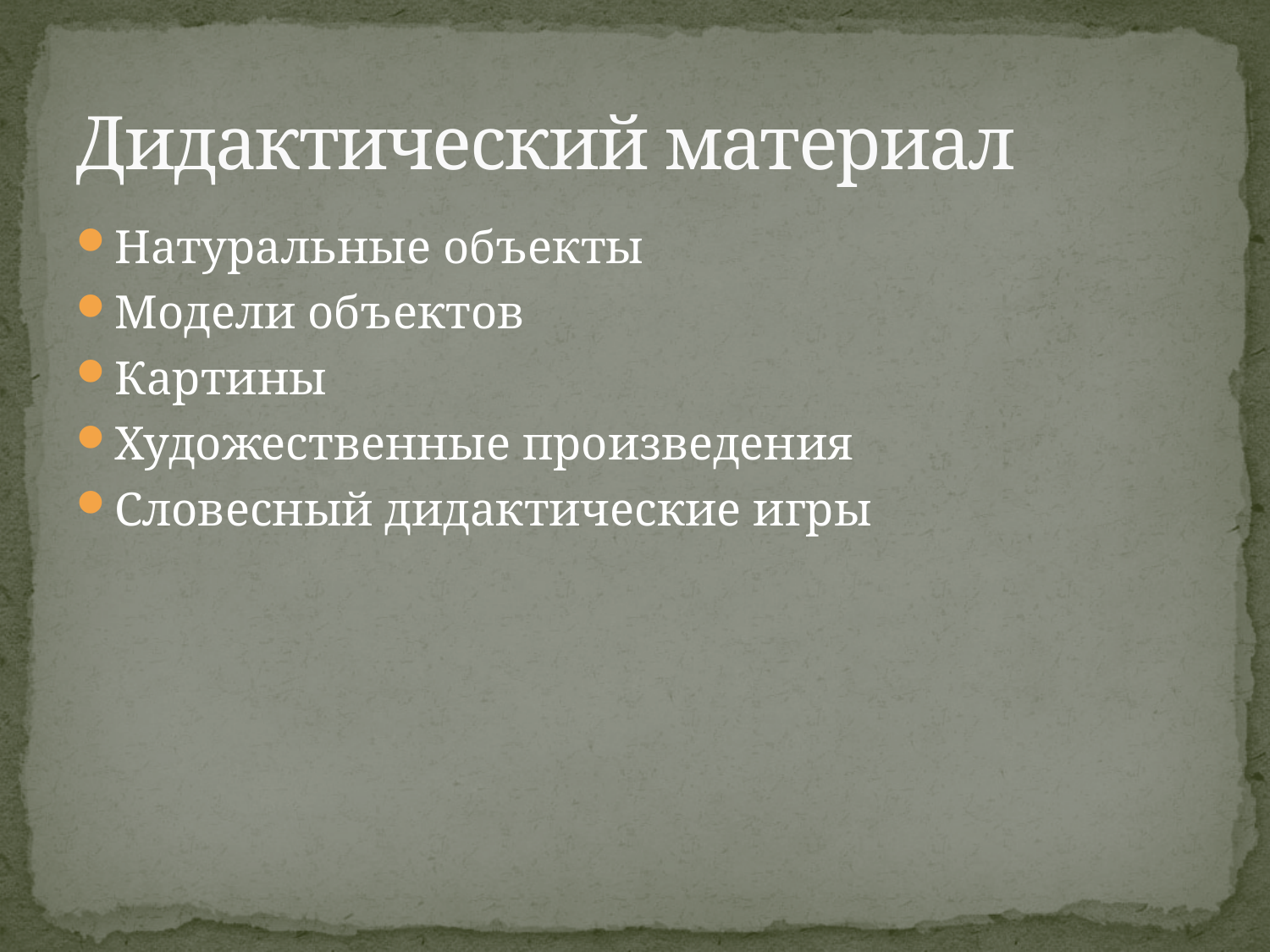

# Дидактический материал
Натуральные объекты
Модели объектов
Картины
Художественные произведения
Словесный дидактические игры